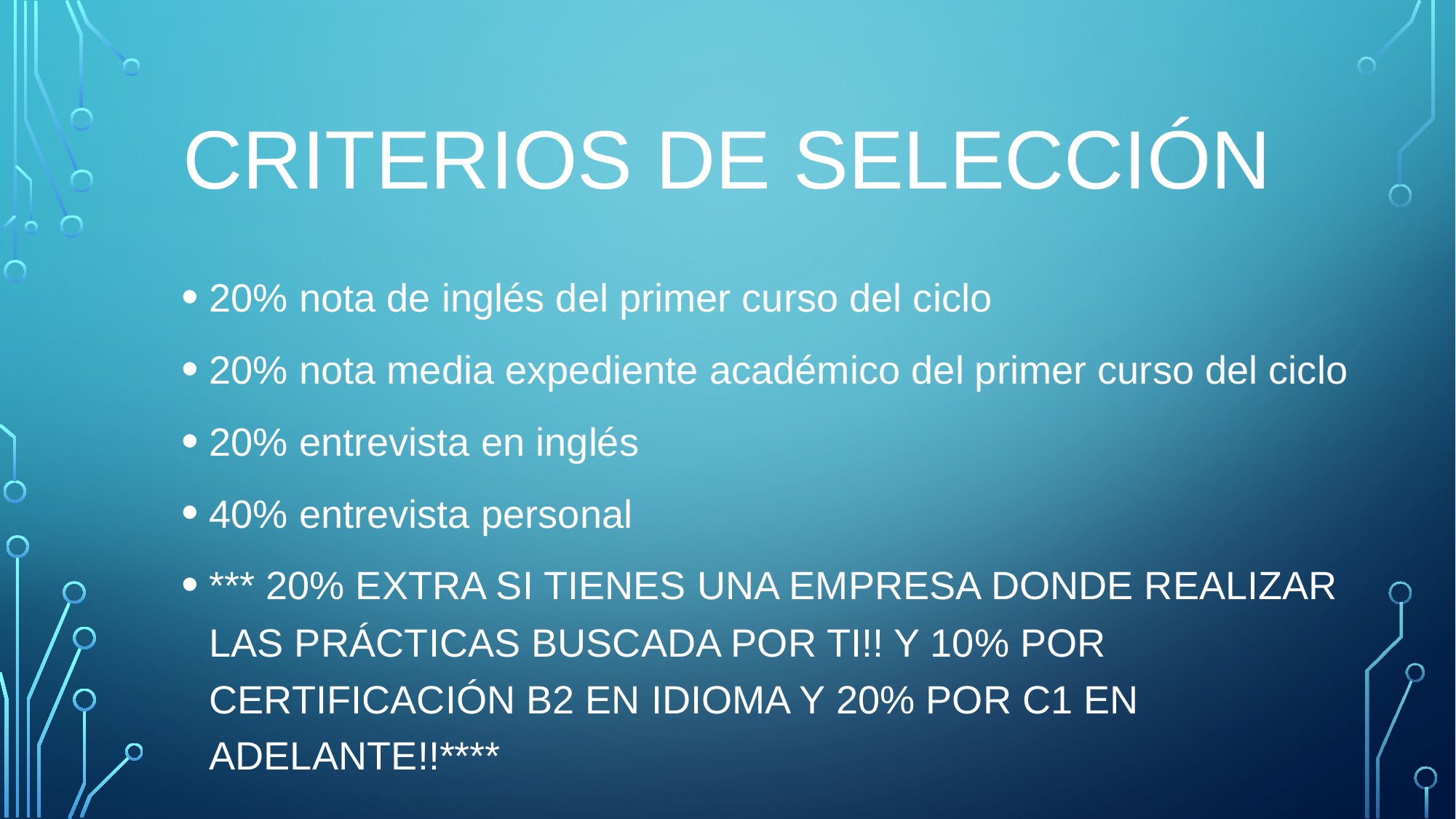

# CRITERIOS DE SELECCIÓN
20% nota de inglés del primer curso del ciclo
20% nota media expediente académico del primer curso del ciclo
20% entrevista en inglés
40% entrevista personal
*** 20% EXTRA SI TIENES UNA EMPRESA DONDE REALIZAR LAS PRÁCTICAS BUSCADA POR TI!! Y 10% POR CERTIFICACIÓN B2 EN IDIOMA Y 20% POR C1 EN ADELANTE!!****